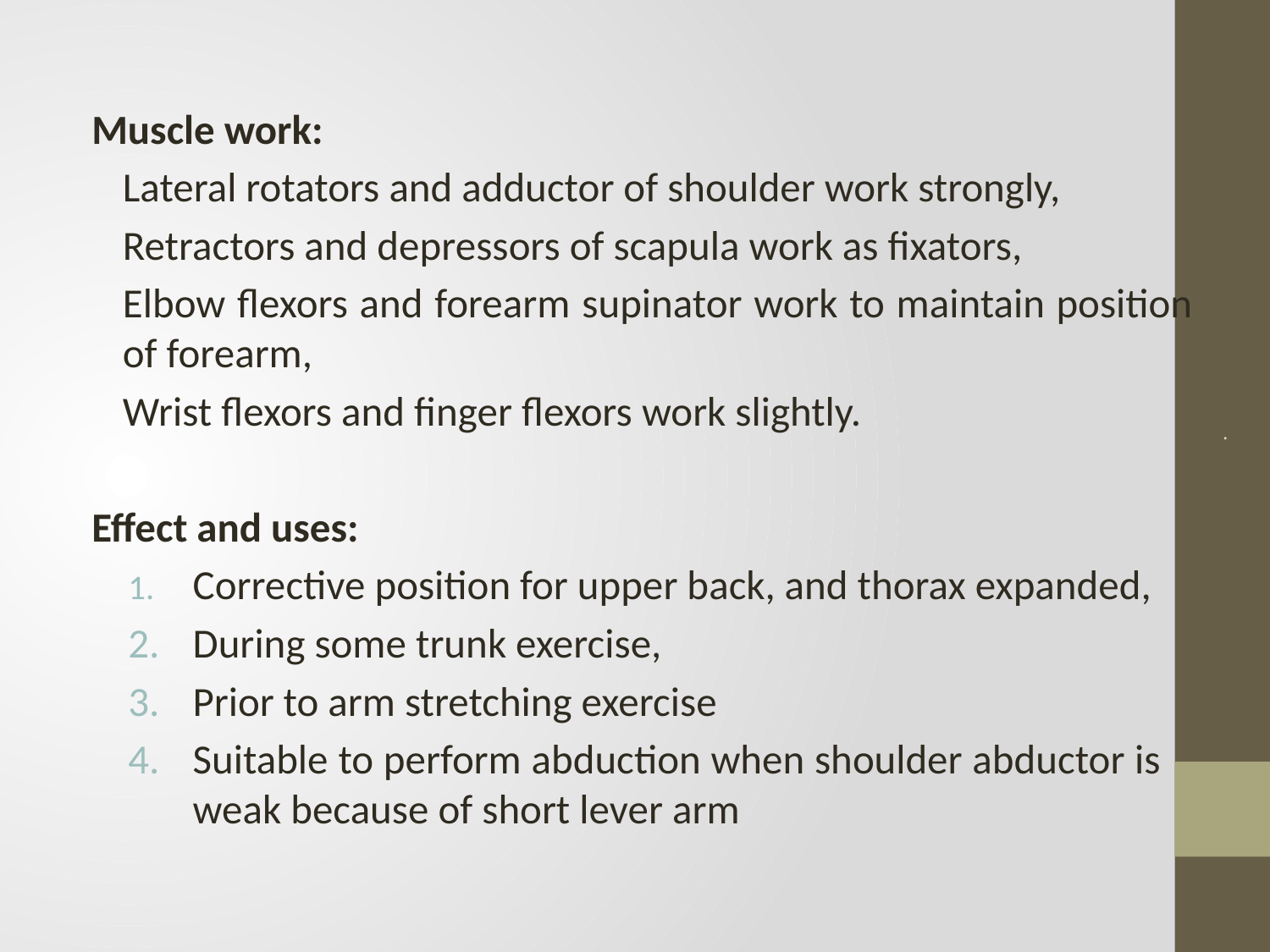

#
Muscle work:
	Lateral rotators and adductor of shoulder work strongly,
	Retractors and depressors of scapula work as fixators,
	Elbow flexors and forearm supinator work to maintain position of forearm,
	Wrist flexors and finger flexors work slightly.

Effect and uses:
	Corrective position for upper back, and thorax expanded,
	During some trunk exercise,
	Prior to arm stretching exercise
	Suitable to perform abduction when shoulder abductor is 	weak because of short lever arm

.